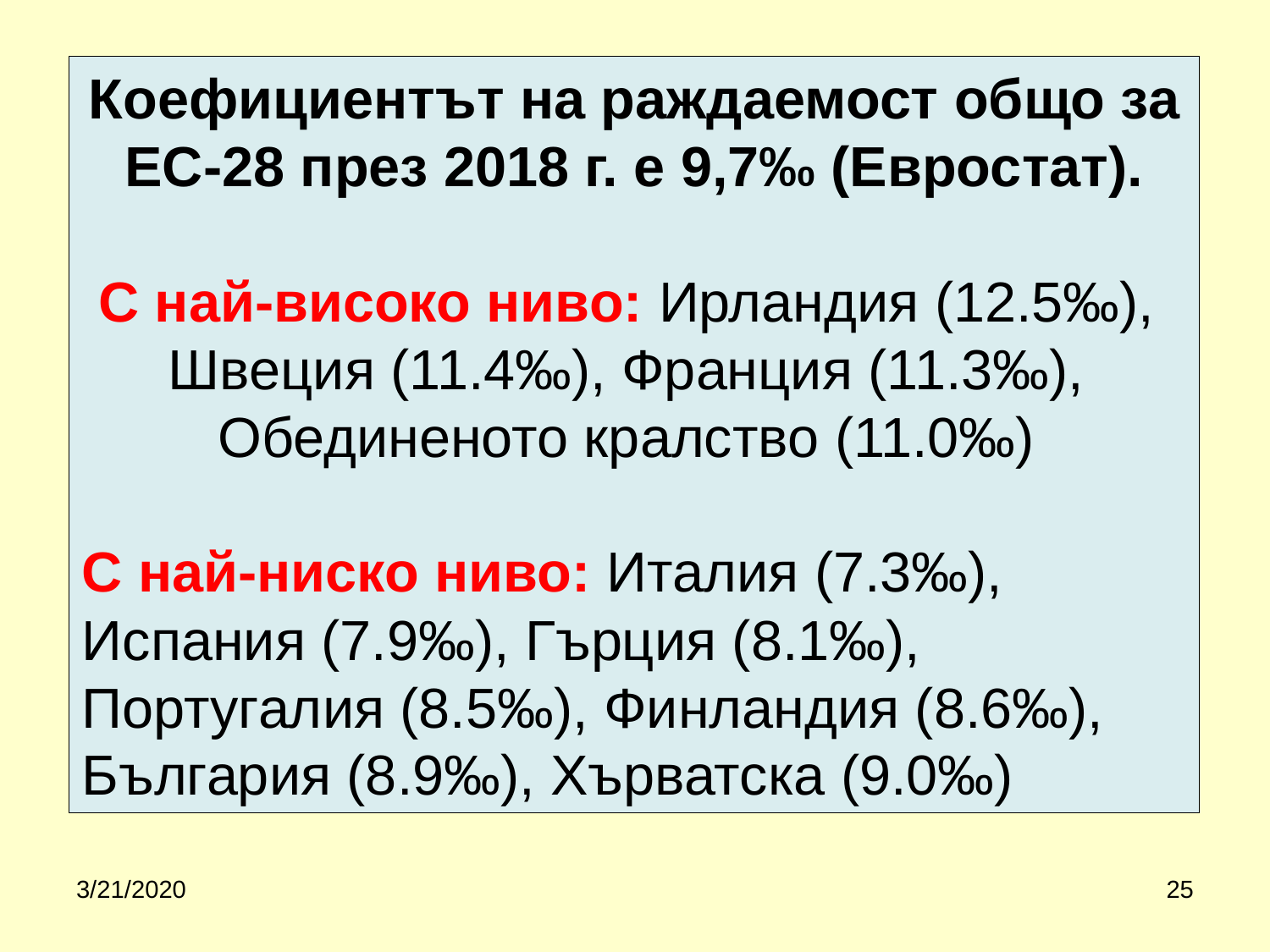

Коефициентът на раждаемост общо за ЕС-28 през 2018 г. е 9,7‰ (Евростат).

С най-високо ниво: Ирландия (12.5‰),  Швеция (11.4‰), Франция (11.3‰),  Обединеното кралство (11.0‰)

С най-ниско ниво: Италия (7.3‰), Испания (7.9‰), Гърция (8.1‰), Португалия (8.5‰), Финландия (8.6‰),
България (8.9‰), Хърватска (9.0‰)
3/21/2020
25